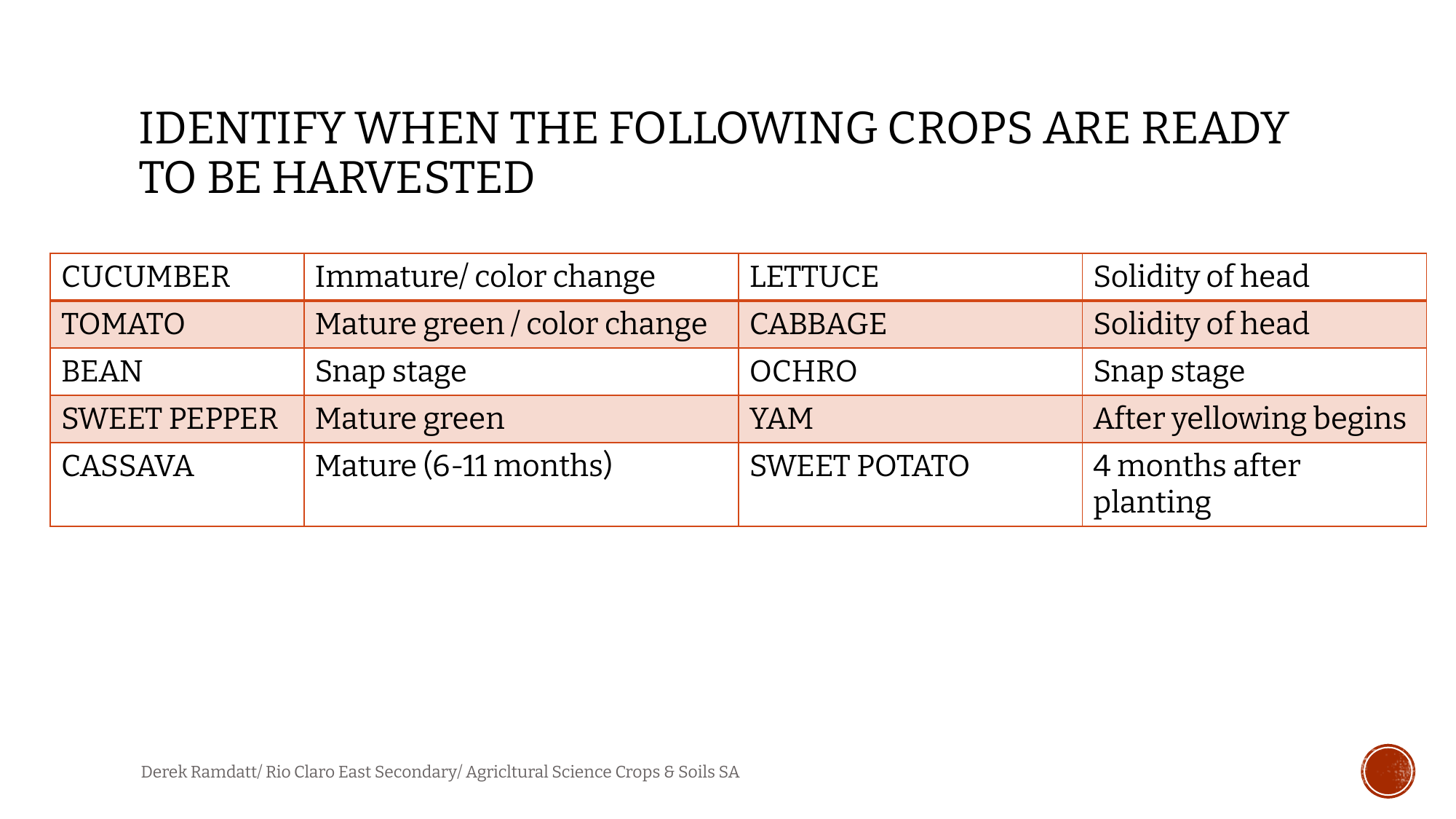

# IDENTIFY WHEN THE FOLLOWING CROPS ARE READY TO BE HARVESTED
| CUCUMBER | Immature/ color change | LETTUCE | Solidity of head |
| --- | --- | --- | --- |
| TOMATO | Mature green / color change | CABBAGE | Solidity of head |
| BEAN | Snap stage | OCHRO | Snap stage |
| SWEET PEPPER | Mature green | YAM | After yellowing begins |
| CASSAVA | Mature (6-11 months) | SWEET POTATO | 4 months after planting |
Derek Ramdatt/ Rio Claro East Secondary/ Agricltural Science Crops & Soils SA